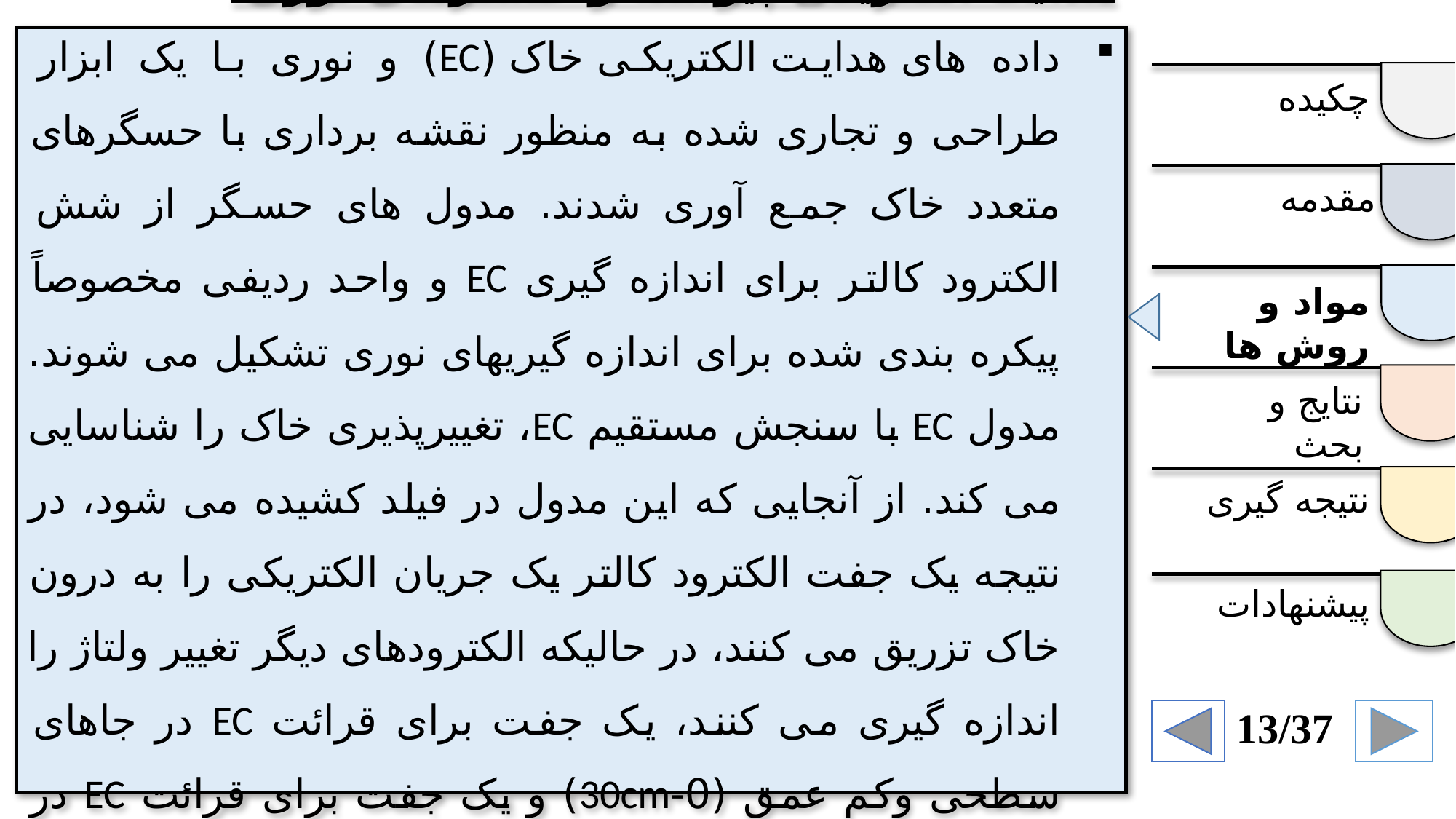

هدایت الکتریکی پیوسته و حسگرهای نوری
داده های هدایت الکتریکی خاک (EC) و نوری با یک ابزار طراحی و تجاری شده به منظور نقشه برداری با حسگرهای متعدد خاک جمع آوری شدند. مدول های حسگر از شش الکترود کالتر برای اندازه گیری EC و واحد ردیفی مخصوصاً پیکره بندی شده برای اندازه گیریهای نوری تشکیل می شوند. مدول EC با سنجش مستقیم EC، تغییرپذیری خاک را شناسایی می کند. از آنجایی که این مدول در فیلد کشیده می شود، در نتیجه یک جفت الکترود کالتر یک جریان الکتریکی را به درون خاک تزریق می کنند، در حالیکه الکترودهای دیگر تغییر ولتاژ را اندازه گیری می کنند، یک جفت برای قرائت EC در جاهای سطحی وکم عمق (0-30cm) و یک جفت برای قرائت EC در جاهای عمیق (0-90cm).

چکیده

مقدمه

مواد و روش ها

نتایج و بحث

نتیجه گیری

پیشنهادات
13/37